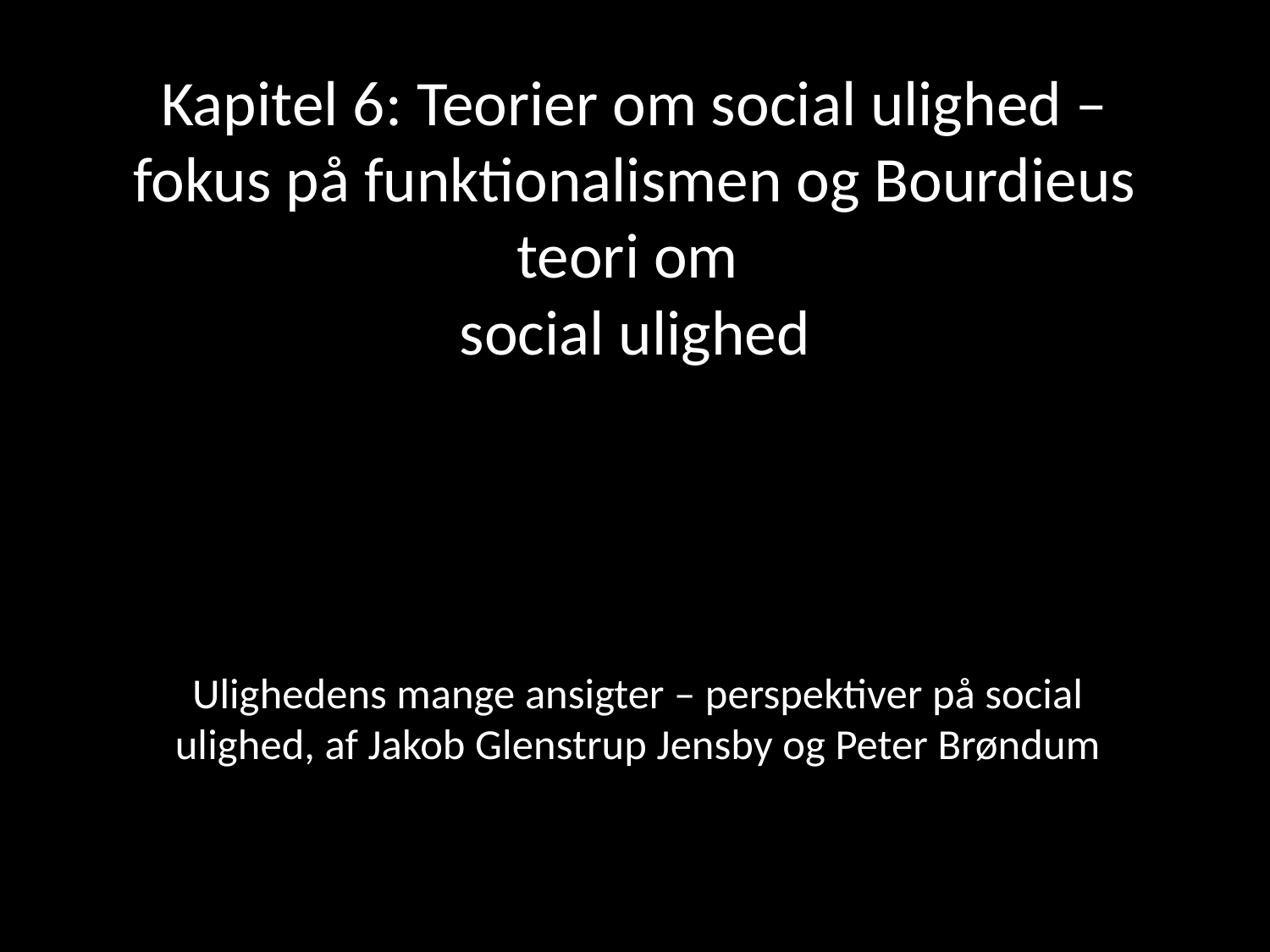

# Kapitel 6: Teorier om social ulighed – fokus på funktionalismen og Bourdieus teori om social ulighed
Ulighedens mange ansigter – perspektiver på social ulighed, af Jakob Glenstrup Jensby og Peter Brøndum